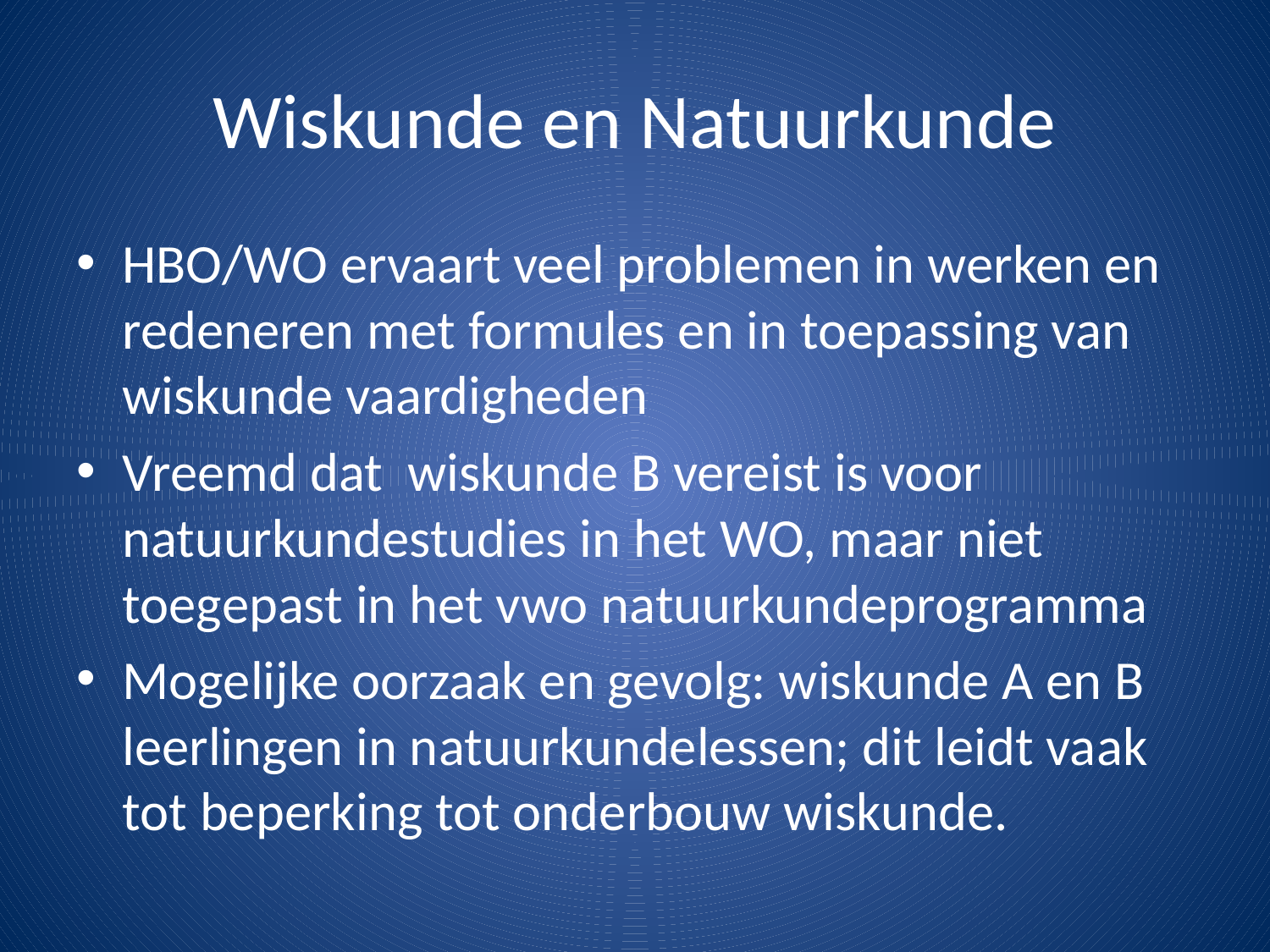

# Wiskunde en Natuurkunde
HBO/WO ervaart veel problemen in werken en redeneren met formules en in toepassing van wiskunde vaardigheden
Vreemd dat  wiskunde B vereist is voor natuurkundestudies in het WO, maar niet toegepast in het vwo natuurkundeprogramma
Mogelijke oorzaak en gevolg: wiskunde A en B leerlingen in natuurkundelessen; dit leidt vaak tot beperking tot onderbouw wiskunde.